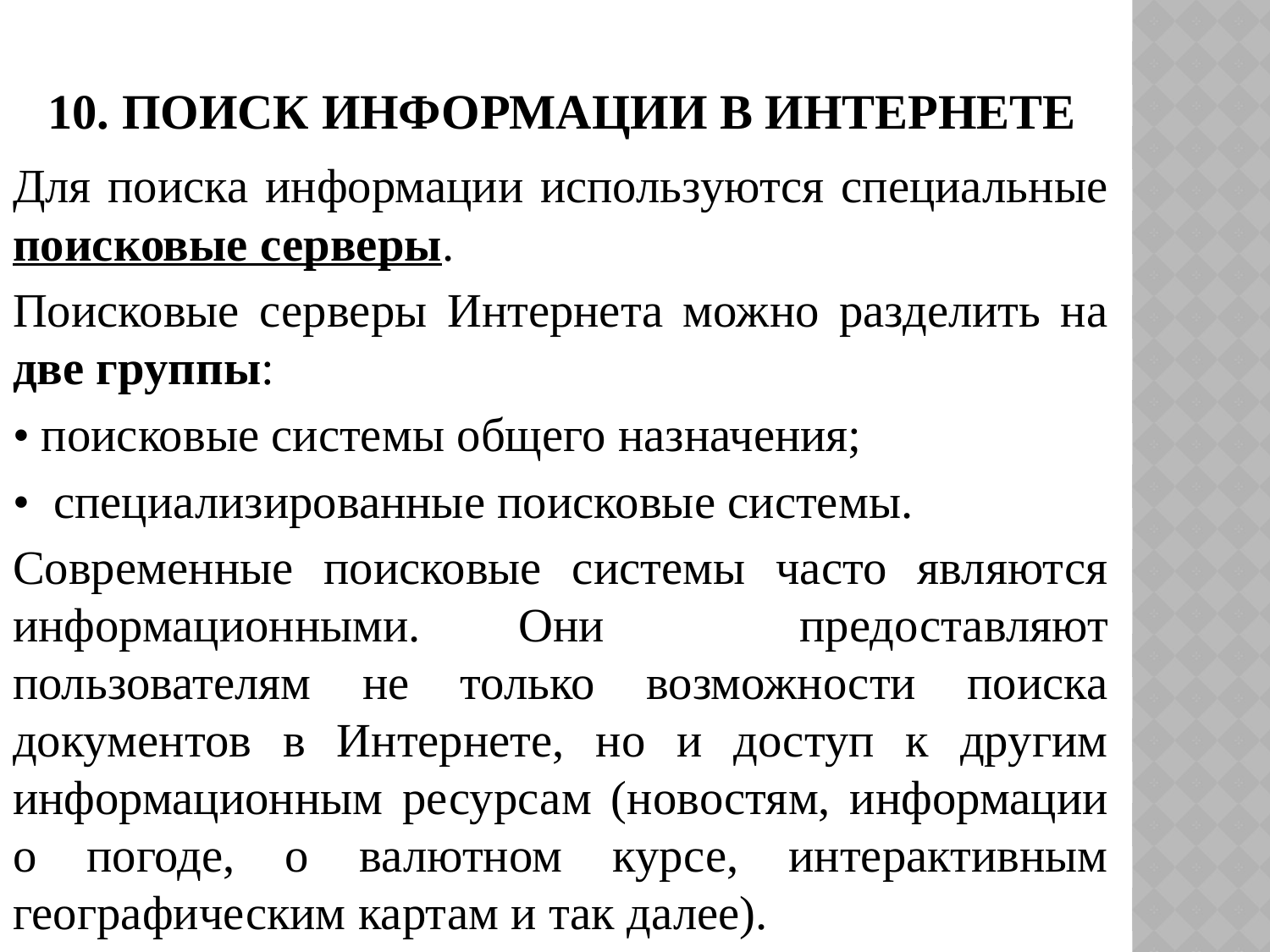

# 10. Поиск информации в Интернете
Для поиска информации используются специальные поисковые серверы.
Поисковые серверы Интернета можно разделить на две группы:
• поисковые системы общего назначения;
•  специализированные поисковые системы.
Современные поисковые системы часто являются информационными. Они  предоставляют пользователям не только возможности поиска документов в Интернете, но и доступ к другим информационным ресурсам (новостям, информации о погоде, о валютном курсе, интерактивным географическим картам и так далее).